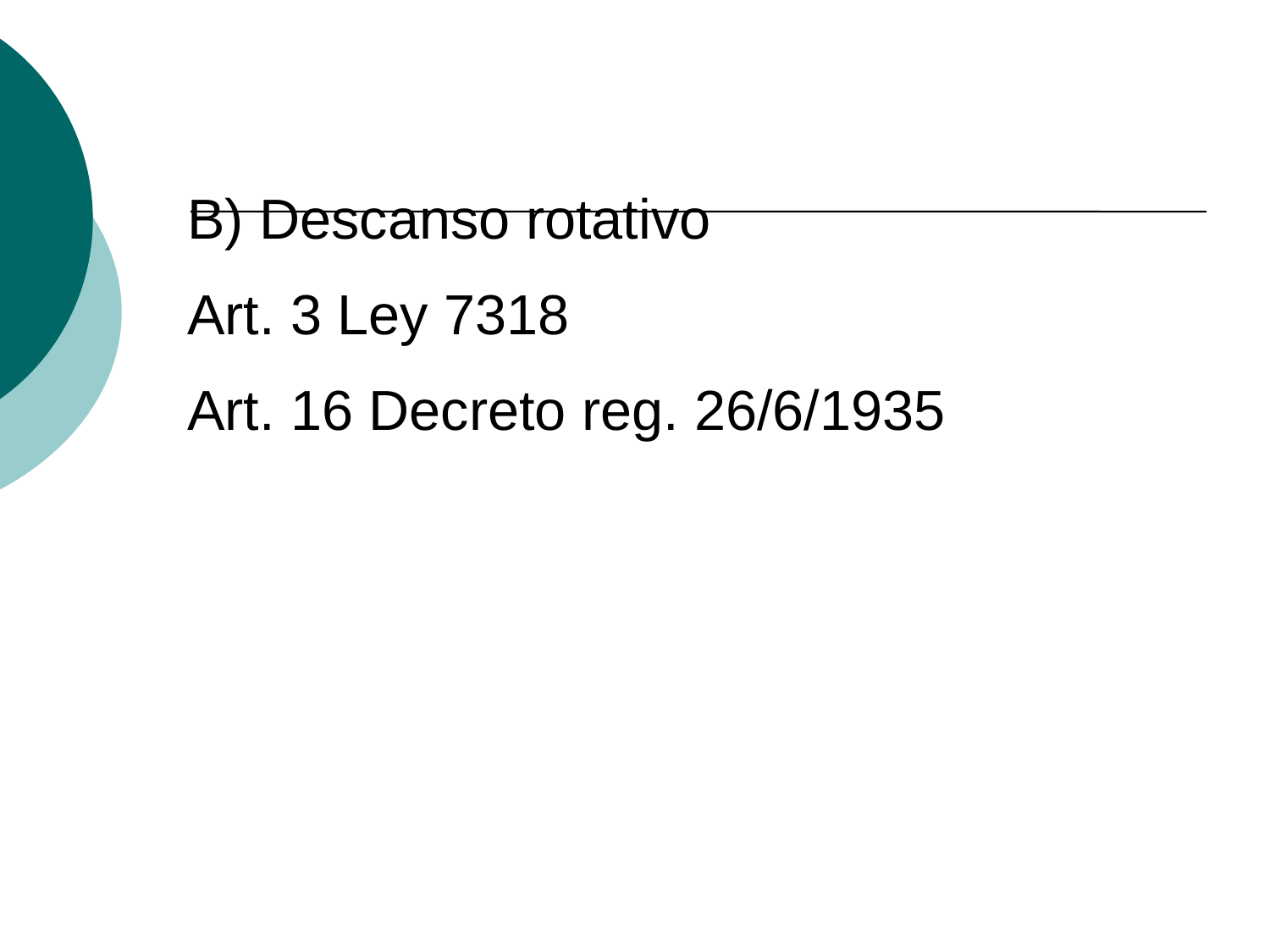

B) Descanso rotativo
Art. 3 Ley 7318
Art. 16 Decreto reg. 26/6/1935